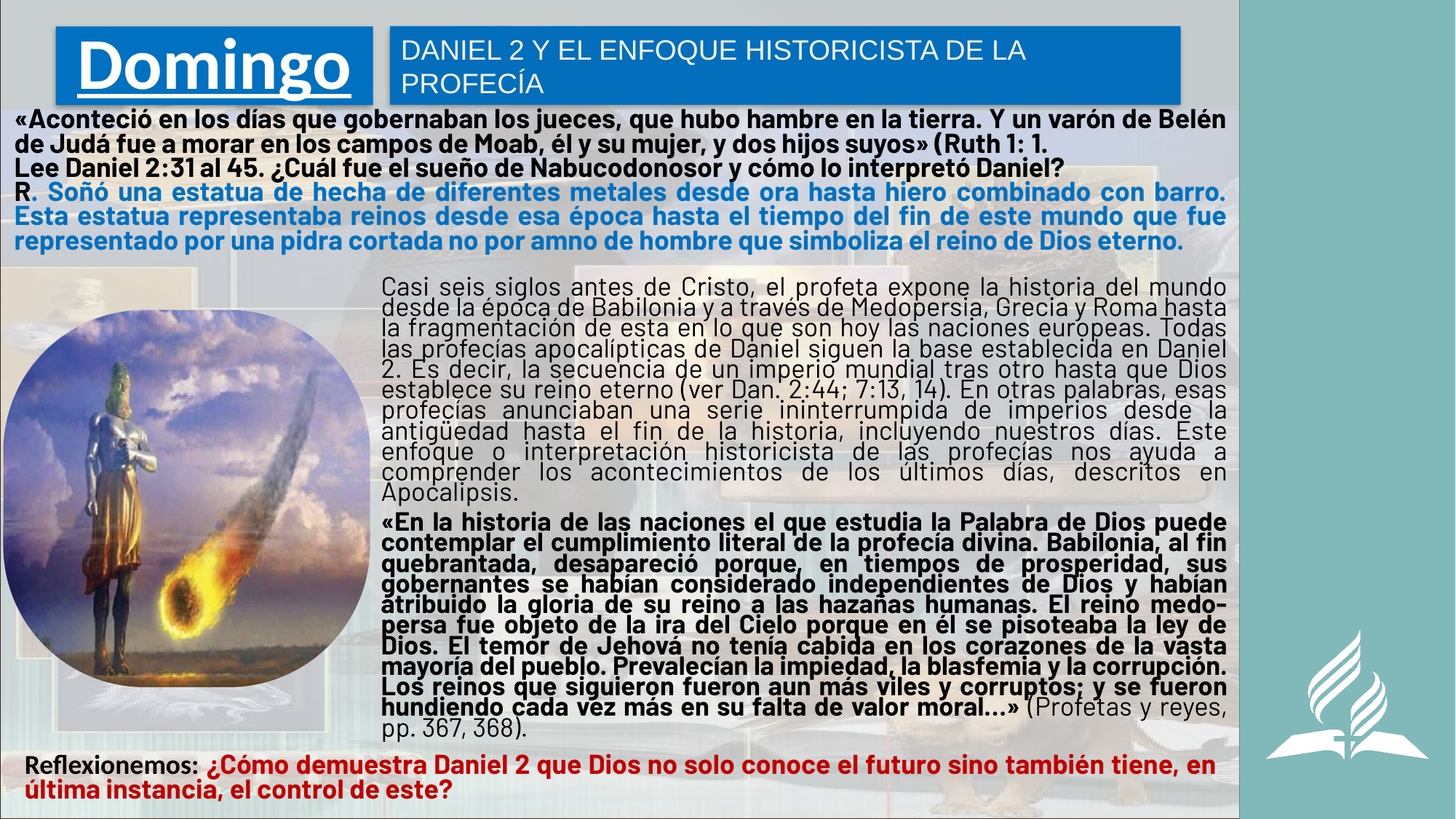

DANIEL 2 Y EL ENFOQUE HISTORICISTA DE LA PROFECÍA
# Domingo
«Aconteció en los días que gobernaban los jueces, que hubo hambre en la tierra. Y un varón de Belén de Judá fue a morar en los campos de Moab, él y su mujer, y dos hijos suyos» (Ruth 1: 1.
Lee Daniel 2:31 al 45. ¿Cuál fue el sueño de Nabucodonosor y cómo lo interpretó Daniel?
R. Soñó una estatua de hecha de diferentes metales desde ora hasta hiero combinado con barro. Esta estatua representaba reinos desde esa época hasta el tiempo del fin de este mundo que fue representado por una pidra cortada no por amno de hombre que simboliza el reino de Dios eterno.
Casi seis siglos antes de Cristo, el profeta expone la historia del mundo desde la época de Babilonia y a través de Medopersia, Grecia y Roma hasta la fragmentación de esta en lo que son hoy las naciones europeas. Todas las profecías apocalípticas de Daniel siguen la base establecida en Daniel 2. Es decir, la secuencia de un imperio mundial tras otro hasta que Dios establece su reino eterno (ver Dan. 2:44; 7:13, 14). En otras palabras, esas profecías anunciaban una serie ininterrumpida de imperios desde la antigüedad hasta el fin de la historia, incluyendo nuestros días. Este enfoque o interpretación historicista de las profecías nos ayuda a comprender los acontecimientos de los últimos días, descritos en Apocalipsis.
«En la historia de las naciones el que estudia la Palabra de Dios puede contemplar el cumplimiento literal de la profecía divina. Babilonia, al fin quebrantada, desapareció porque, en tiempos de prosperidad, sus gobernantes se habían considerado independientes de Dios y habían atribuido la gloria de su reino a las hazañas humanas. El reino medo-persa fue objeto de la ira del Cielo porque en él se pisoteaba la ley de Dios. El temor de Jehová no tenía cabida en los corazones de la vasta mayoría del pueblo. Prevalecían la impiedad, la blasfemia y la corrupción. Los reinos que siguieron fueron aun más viles y corruptos; y se fueron hundiendo cada vez más en su falta de valor moral…» (Profetas y reyes, pp. 367, 368).

Reflexionemos: ¿Cómo demuestra Daniel 2 que Dios no solo conoce el futuro sino también tiene, en última instancia, el control de este?